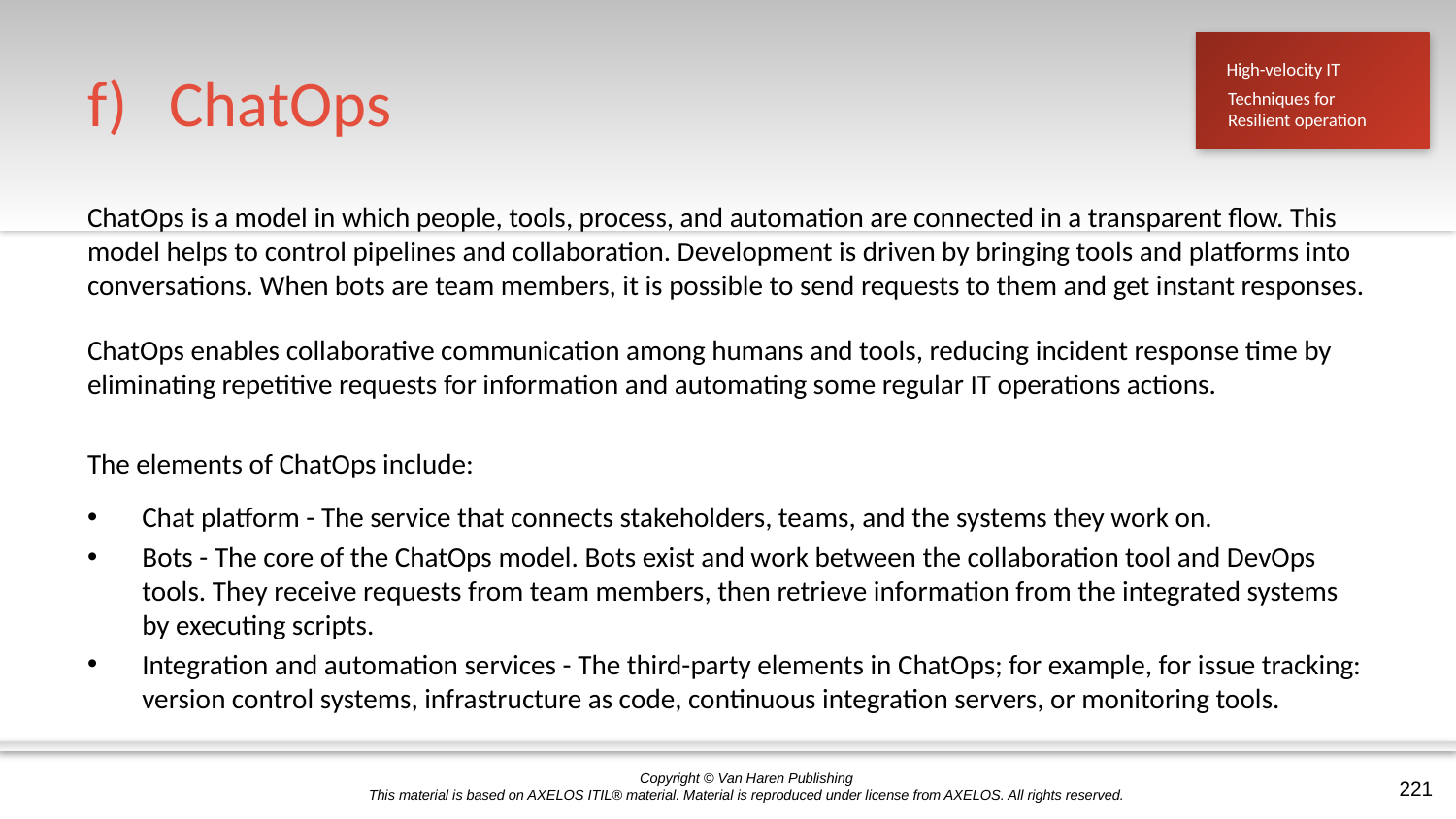

# ChatOps
High-velocity IT
Techniques for
Resilient operation
ChatOps is a model in which people, tools, process, and automation are connected in a transparent flow. This model helps to control pipelines and collaboration. Development is driven by bringing tools and platforms into conversations. When bots are team members, it is possible to send requests to them and get instant responses.

ChatOps enables collaborative communication among humans and tools, reducing incident response time by eliminating repetitive requests for information and automating some regular IT operations actions.

The elements of ChatOps include:

Chat platform - The service that connects stakeholders, teams, and the systems they work on.
Bots - The core of the ChatOps model. Bots exist and work between the collaboration tool and DevOps tools. They receive requests from team members, then retrieve information from the integrated systems by executing scripts.
Integration and automation services - The third-party elements in ChatOps; for example, for issue tracking: version control systems, infrastructure as code, continuous integration servers, or monitoring tools.